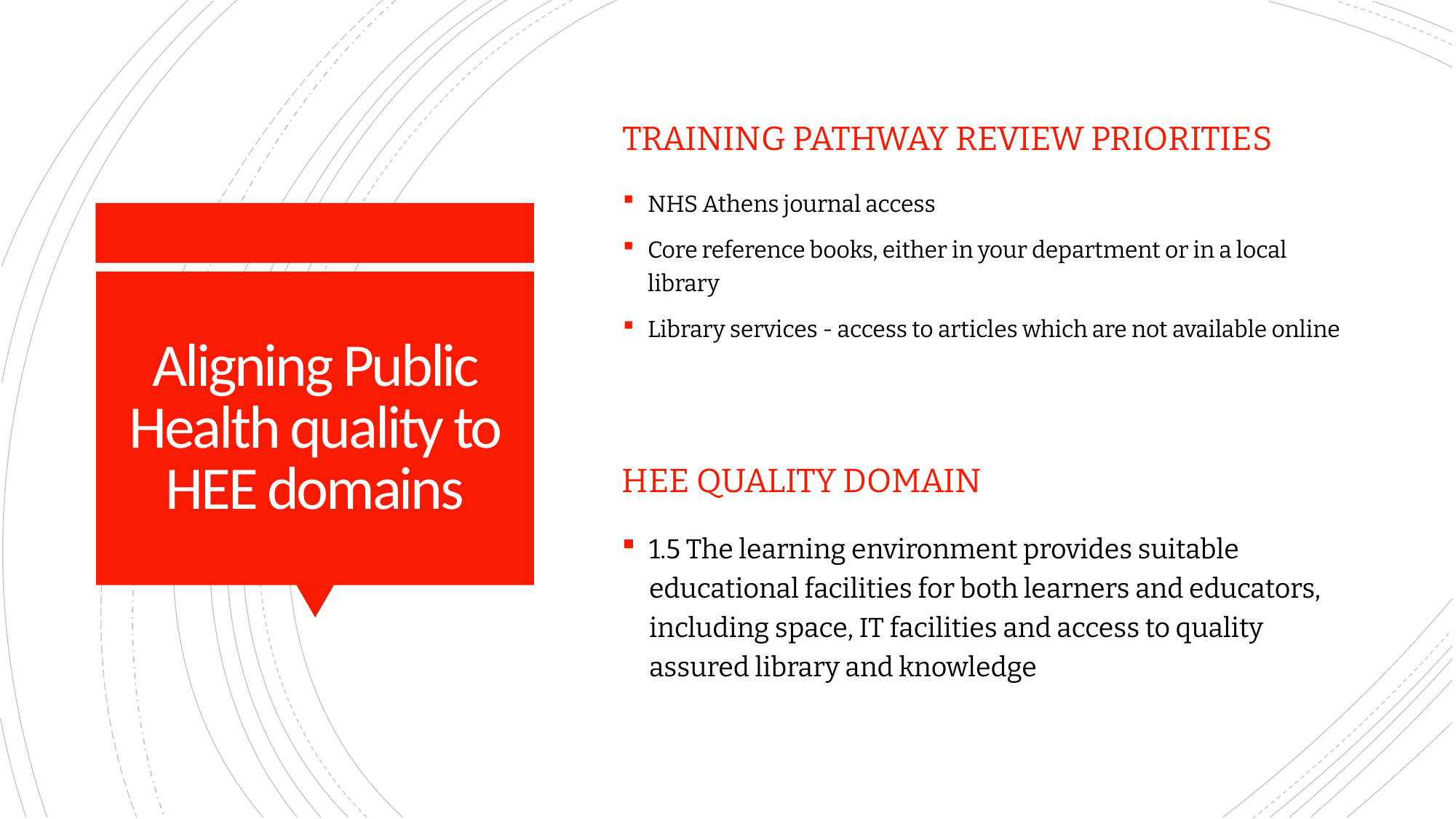

Training pathway review priorities
NHS Athens journal access
Core reference books, either in your department or in a local library
Library services - access to articles which are not available online
# Aligning Public Health quality to HEE domains
HEE Quality domain
1.5 The learning environment provides suitable educational facilities for both learners and educators, including space, IT facilities and access to quality assured library and knowledge